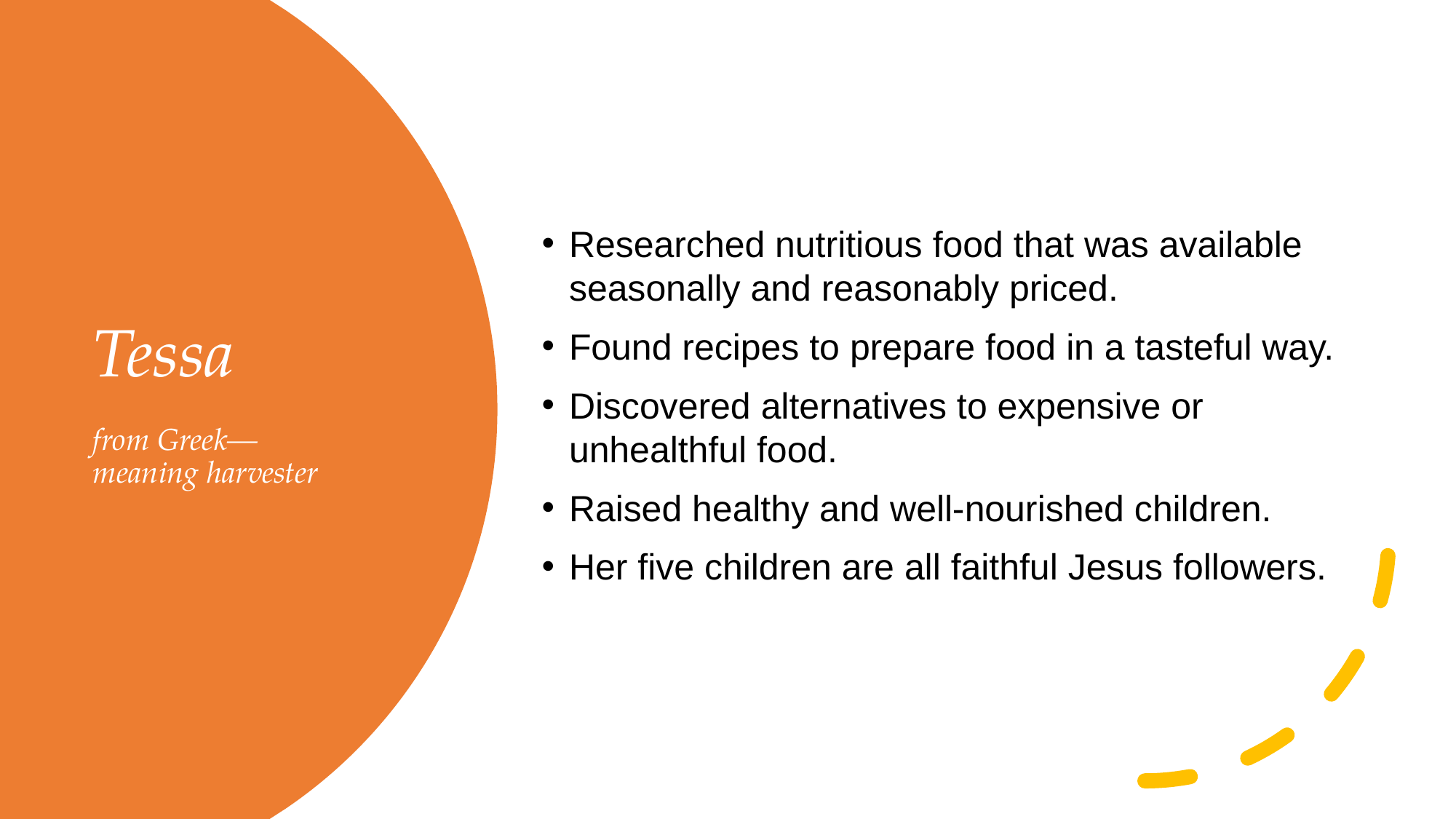

Researched nutritious food that was available seasonally and reasonably priced.
Found recipes to prepare food in a tasteful way.
Discovered alternatives to expensive or unhealthful food.
Raised healthy and well-nourished children.
Her five children are all faithful Jesus followers.
# Tessa from Greek— meaning harvester